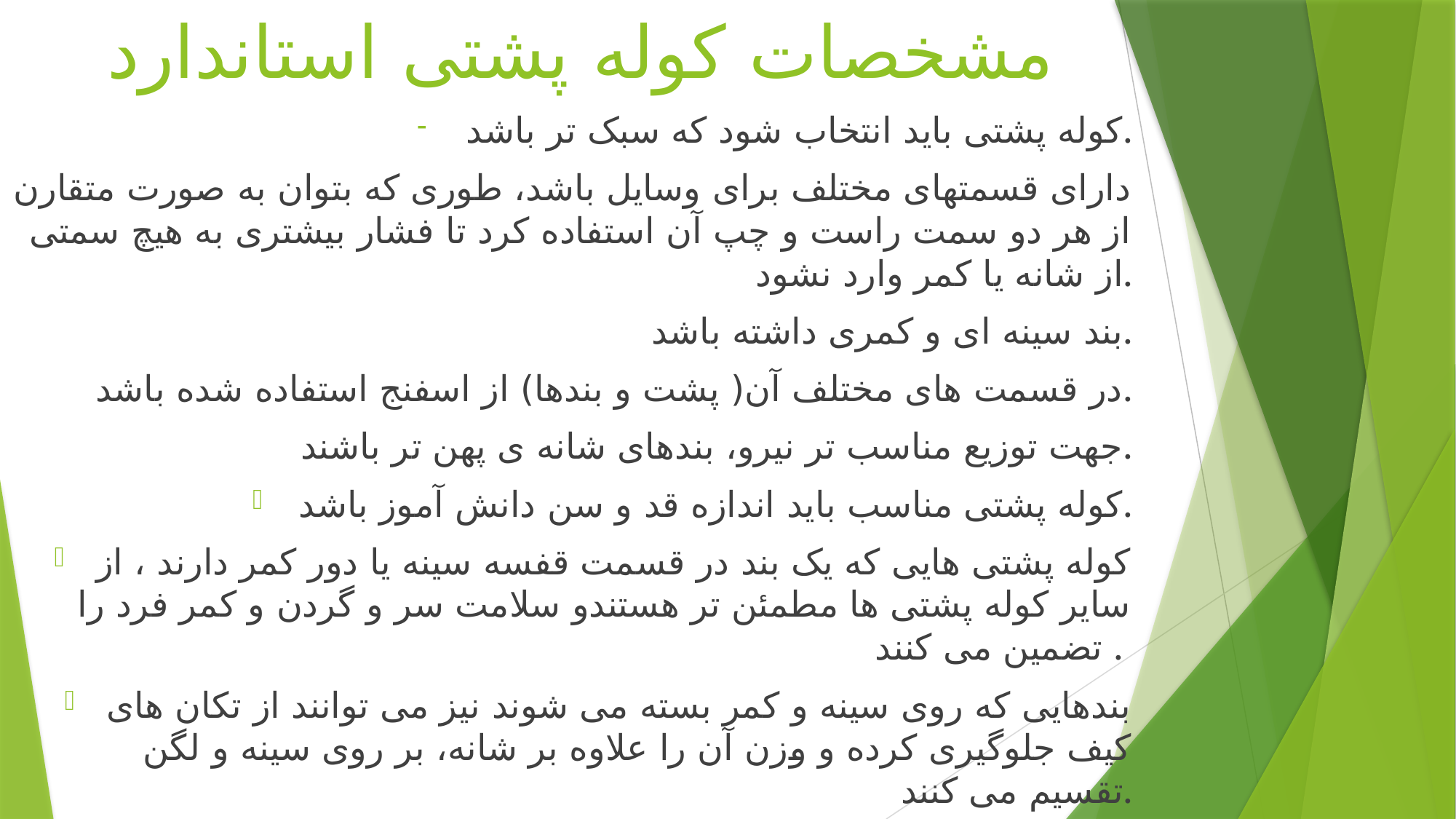

# مشخصات کوله پشتی استاندارد
کوله پشتی باید انتخاب شود که سبک تر باشد.
دارای قسمتهای مختلف برای وسایل باشد، طوری که بتوان به صورت متقارن از هر دو سمت راست و چپ آن استفاده کرد تا فشار بیشتری به هیچ سمتی از شانه یا کمر وارد نشود.
بند سینه ای و کمری داشته باشد.
در قسمت های مختلف آن( پشت و بندها) از اسفنج استفاده شده باشد.
جهت توزیع مناسب تر نیرو، بندهای شانه ی پهن تر باشند.
کوله پشتی مناسب باید اندازه قد و سن دانش آموز باشد.
کوله پشتی هایی که یک بند در قسمت قفسه سینه یا دور کمر دارند ، از سایر کوله پشتی ها مطمئن تر هستندو سلامت سر و گردن و کمر فرد را تضمین می کنند .
بندهایی که روی سینه و کمر بسته می شوند نیز می توانند از تکان های کیف جلوگیری کرده و وزن آن را علاوه بر شانه، بر روی سینه و لگن تقسیم می کنند.